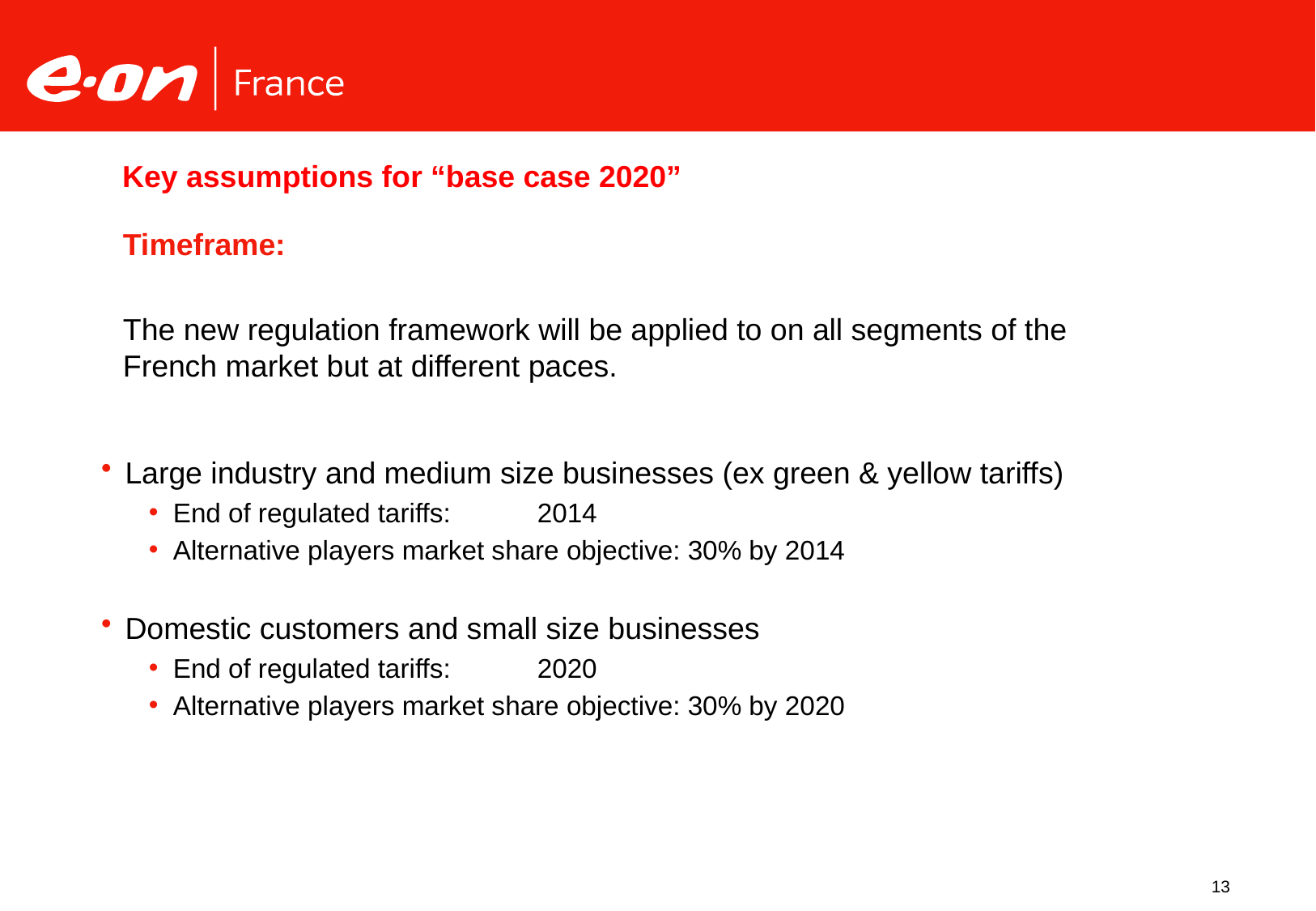

Key assumptions for “base case 2020”
	Timeframe:

	The new regulation framework will be applied to on all segments of the French market but at different paces.

Large industry and medium size businesses (ex green & yellow tariffs)
End of regulated tariffs:	2014
Alternative players market share objective: 30% by 2014

Domestic customers and small size businesses
End of regulated tariffs:	2020
Alternative players market share objective: 30% by 2020
13